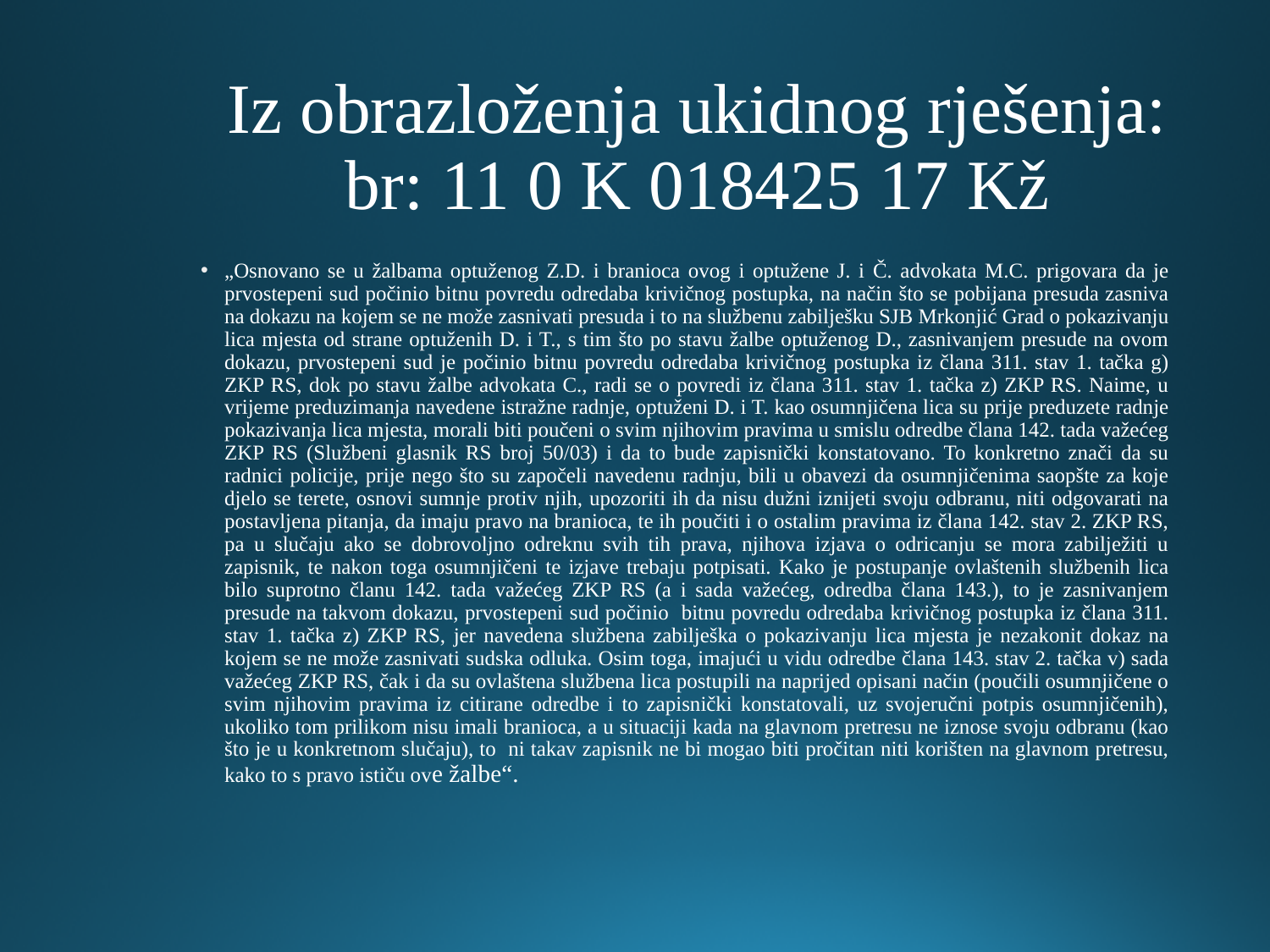

# Iz obrazloženja ukidnog rješenja: br: 11 0 K 018425 17 Kž
„Osnovano se u žalbama optuženog Z.D. i branioca ovog i optužene J. i Č. advokata M.C. prigovara da je prvostepeni sud počinio bitnu povredu odredaba krivičnog postupka, na način što se pobijana presuda zasniva na dokazu na kojem se ne može zasnivati presuda i to na službenu zabilješku SJB Mrkonjić Grad o pokazivanju lica mjesta od strane optuženih D. i T., s tim što po stavu žalbe optuženog D., zasnivanjem presude na ovom dokazu, prvostepeni sud je počinio bitnu povredu odredaba krivičnog postupka iz člana 311. stav 1. tačka g) ZKP RS, dok po stavu žalbe advokata C., radi se o povredi iz člana 311. stav 1. tačka z) ZKP RS. Naime, u vrijeme preduzimanja navedene istražne radnje, optuženi D. i T. kao osumnjičena lica su prije preduzete radnje pokazivanja lica mjesta, morali biti poučeni o svim njihovim pravima u smislu odredbe člana 142. tada važećeg ZKP RS (Službeni glasnik RS broj 50/03) i da to bude zapisnički konstatovano. To konkretno znači da su radnici policije, prije nego što su započeli navedenu radnju, bili u obavezi da osumnjičenima saopšte za koje djelo se terete, osnovi sumnje protiv njih, upozoriti ih da nisu dužni iznijeti svoju odbranu, niti odgovarati na postavljena pitanja, da imaju pravo na branioca, te ih poučiti i o ostalim pravima iz člana 142. stav 2. ZKP RS, pa u slučaju ako se dobrovoljno odreknu svih tih prava, njihova izjava o odricanju se mora zabilježiti u zapisnik, te nakon toga osumnjičeni te izjave trebaju potpisati. Kako je postupanje ovlaštenih službenih lica bilo suprotno članu 142. tada važećeg ZKP RS (a i sada važećeg, odredba člana 143.), to je zasnivanjem presude na takvom dokazu, prvostepeni sud počinio  bitnu povredu odredaba krivičnog postupka iz člana 311. stav 1. tačka z) ZKP RS, jer navedena službena zabilješka o pokazivanju lica mjesta je nezakonit dokaz na kojem se ne može zasnivati sudska odluka. Osim toga, imajući u vidu odredbe člana 143. stav 2. tačka v) sada važećeg ZKP RS, čak i da su ovlaštena službena lica postupili na naprijed opisani način (poučili osumnjičene o svim njihovim pravima iz citirane odredbe i to zapisnički konstatovali, uz svojeručni potpis osumnjičenih), ukoliko tom prilikom nisu imali branioca, a u situaciji kada na glavnom pretresu ne iznose svoju odbranu (kao što je u konkretnom slučaju), to  ni takav zapisnik ne bi mogao biti pročitan niti korišten na glavnom pretresu, kako to s pravo ističu ove žalbe“.